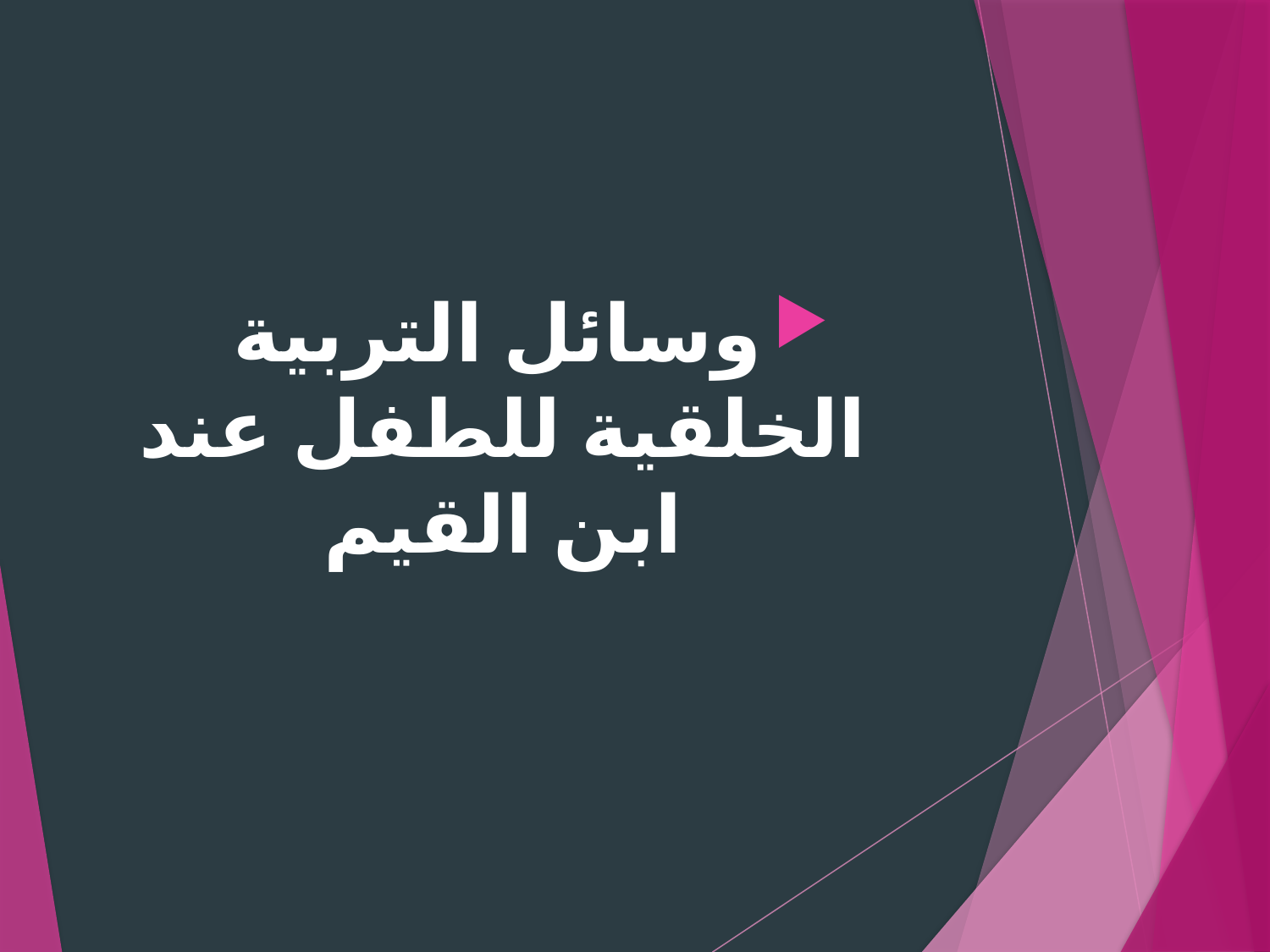

وسائل التربية الخلقية للطفل عند ابن القيم